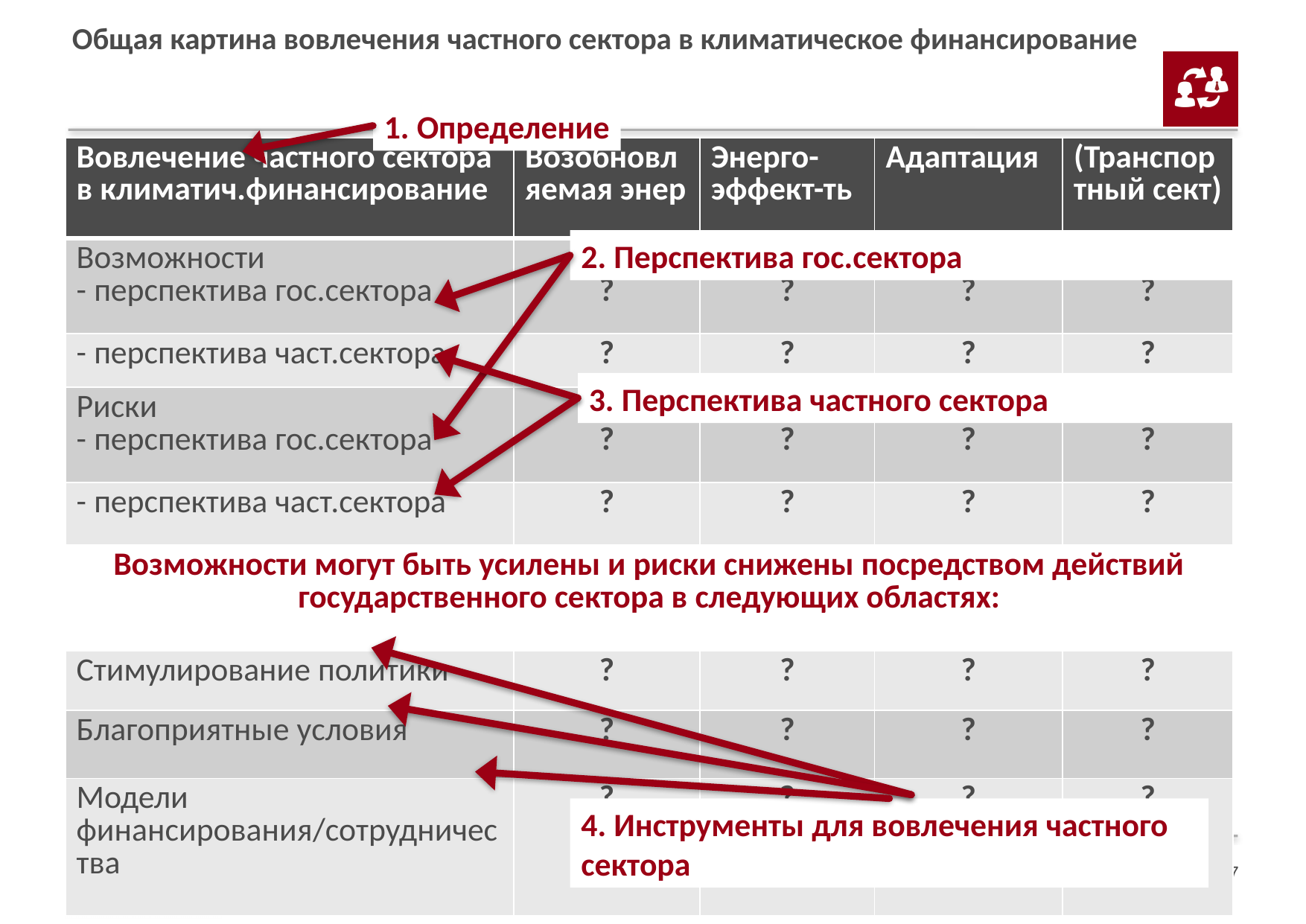

# Общая картина вовлечения частного сектора в климатическое финансирование
1. Определение
| Вовлечение частного сектора в климатич.финансирование | Возобновляемая энер | Энерго-эффект-ть | Адаптация | (Транспортный сект) |
| --- | --- | --- | --- | --- |
| Возможности - перспектива гос.сектора | ? | ? | ? | ? |
| - перспектива част.сектора | ? | ? | ? | ? |
| Риски - перспектива гос.сектора | ? | ? | ? | ? |
| - перспектива част.сектора | ? | ? | ? | ? |
| Возможности могут быть усилены и риски снижены посредством действий государственного сектора в следующих областях: |  |  |  |  |
| Стимулирование политики | ? | ? | ? | ? |
| Благоприятные условия | ? | ? | ? | ? |
| Модели финансирования/сотрудничества | ? | ? | ? | ? |
2. Перспектива гос.сектора
3. Перспектива частного сектора
4. Инструменты для вовлечения частного сектора